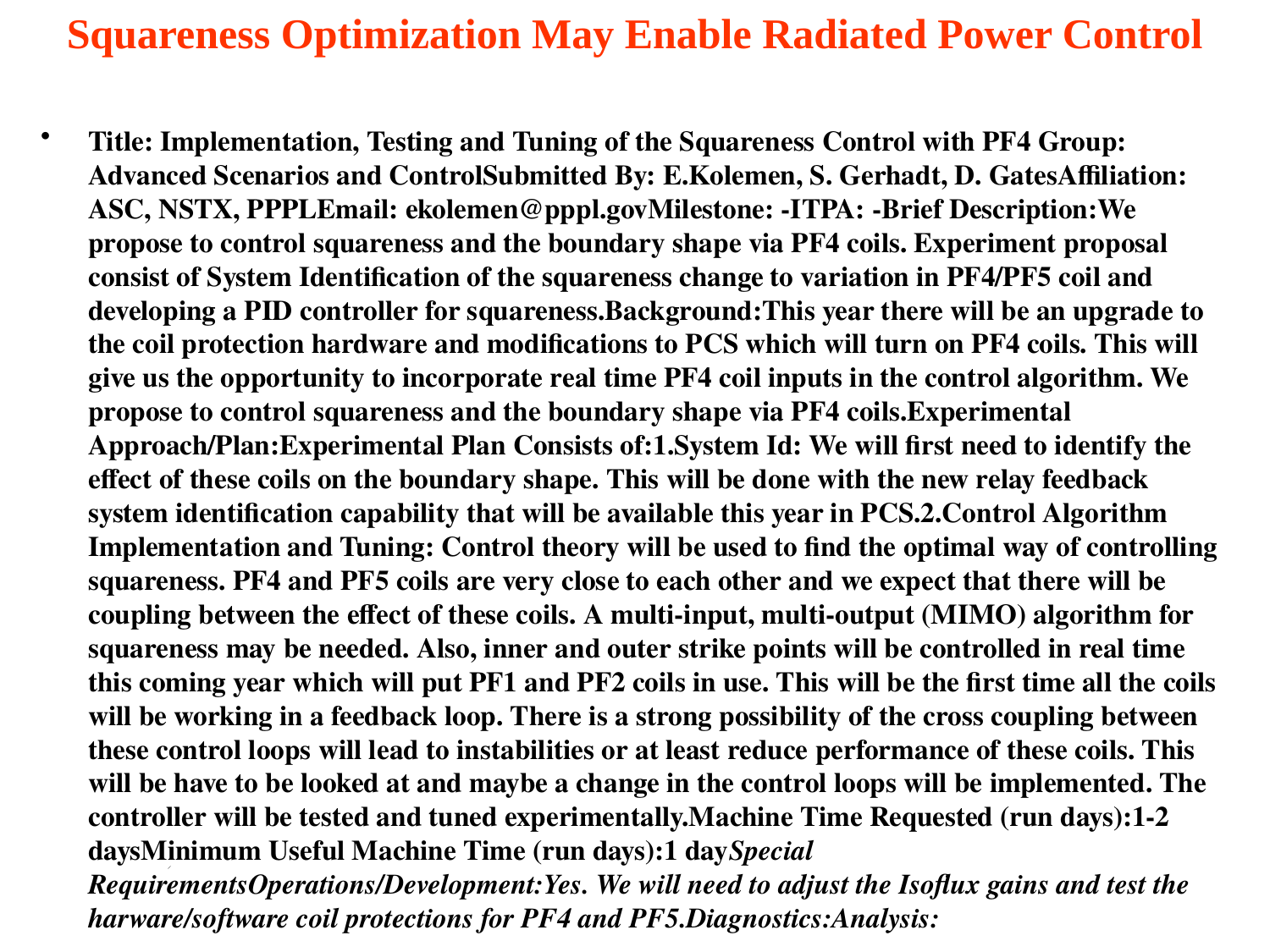

Squareness Optimization May Enable Radiated Power Control
Title: Implementation, Testing and Tuning of the Squareness Control with PF4 Group: Advanced Scenarios and ControlSubmitted By: E.Kolemen, S. Gerhadt, D. GatesAffiliation: ASC, NSTX, PPPLEmail: ekolemen@pppl.govMilestone: -ITPA: -Brief Description:We propose to control squareness and the boundary shape via PF4 coils. Experiment proposal consist of System Identification of the squareness change to variation in PF4/PF5 coil and developing a PID controller for squareness.Background:This year there will be an upgrade to the coil protection hardware and modifications to PCS which will turn on PF4 coils. This will give us the opportunity to incorporate real time PF4 coil inputs in the control algorithm. We propose to control squareness and the boundary shape via PF4 coils.Experimental Approach/Plan:Experimental Plan Consists of:1.System Id: We will first need to identify the effect of these coils on the boundary shape. This will be done with the new relay feedback system identification capability that will be available this year in PCS.2.Control Algorithm Implementation and Tuning: Control theory will be used to find the optimal way of controlling squareness. PF4 and PF5 coils are very close to each other and we expect that there will be coupling between the effect of these coils. A multi-input, multi-output (MIMO) algorithm for squareness may be needed. Also, inner and outer strike points will be controlled in real time this coming year which will put PF1 and PF2 coils in use. This will be the first time all the coils will be working in a feedback loop. There is a strong possibility of the cross coupling between these control loops will lead to instabilities or at least reduce performance of these coils. This will be have to be looked at and maybe a change in the control loops will be implemented. The controller will be tested and tuned experimentally.Machine Time Requested (run days):1-2 daysMinimum Useful Machine Time (run days):1 daySpecial RequirementsOperations/Development:Yes. We will need to adjust the Isoflux gains and test the harware/software coil protections for PF4 and PF5.Diagnostics:Analysis: